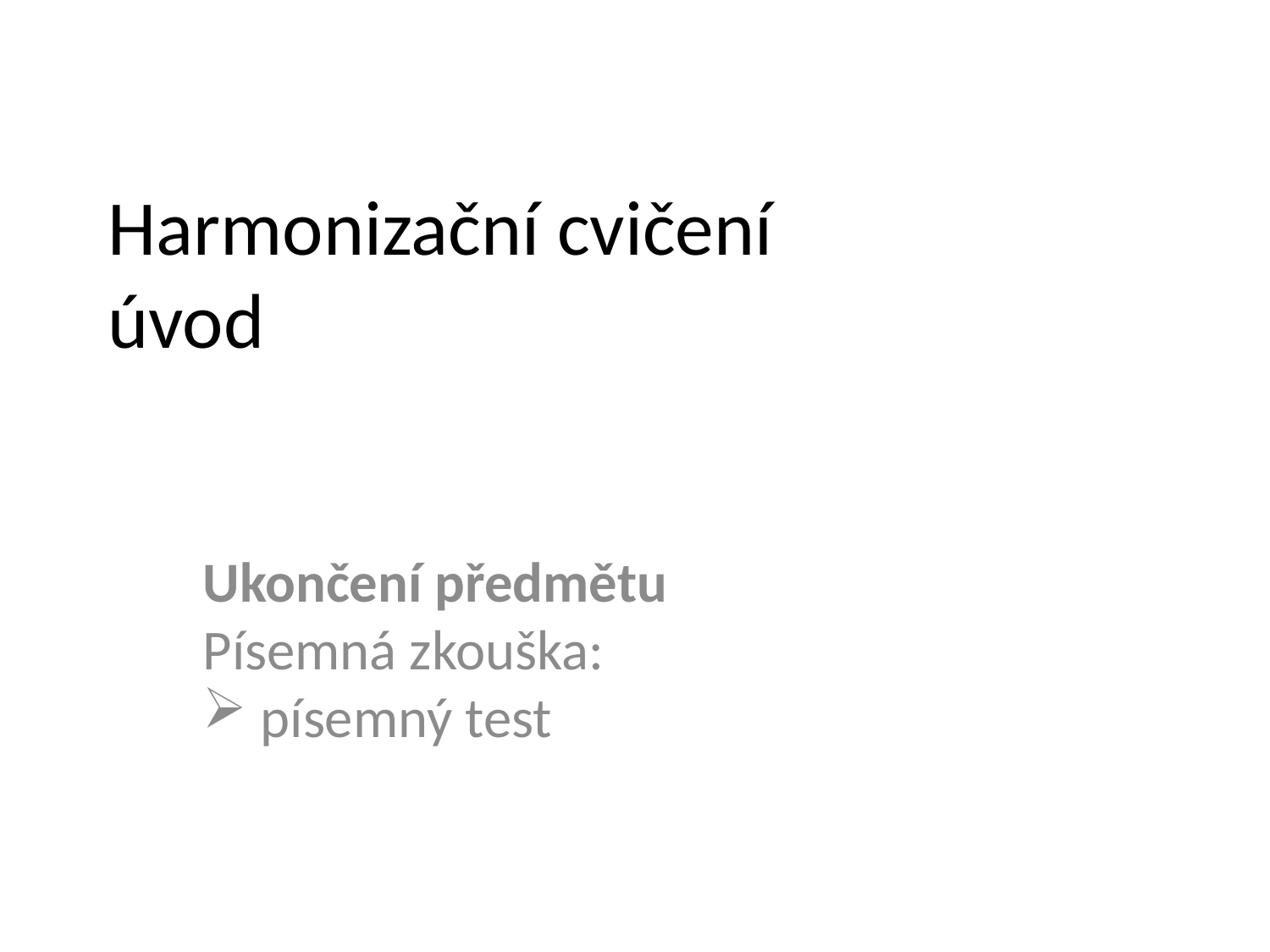

Harmonizační cvičení
úvod

Ukončení předmětu
Písemná zkouška:
 písemný test